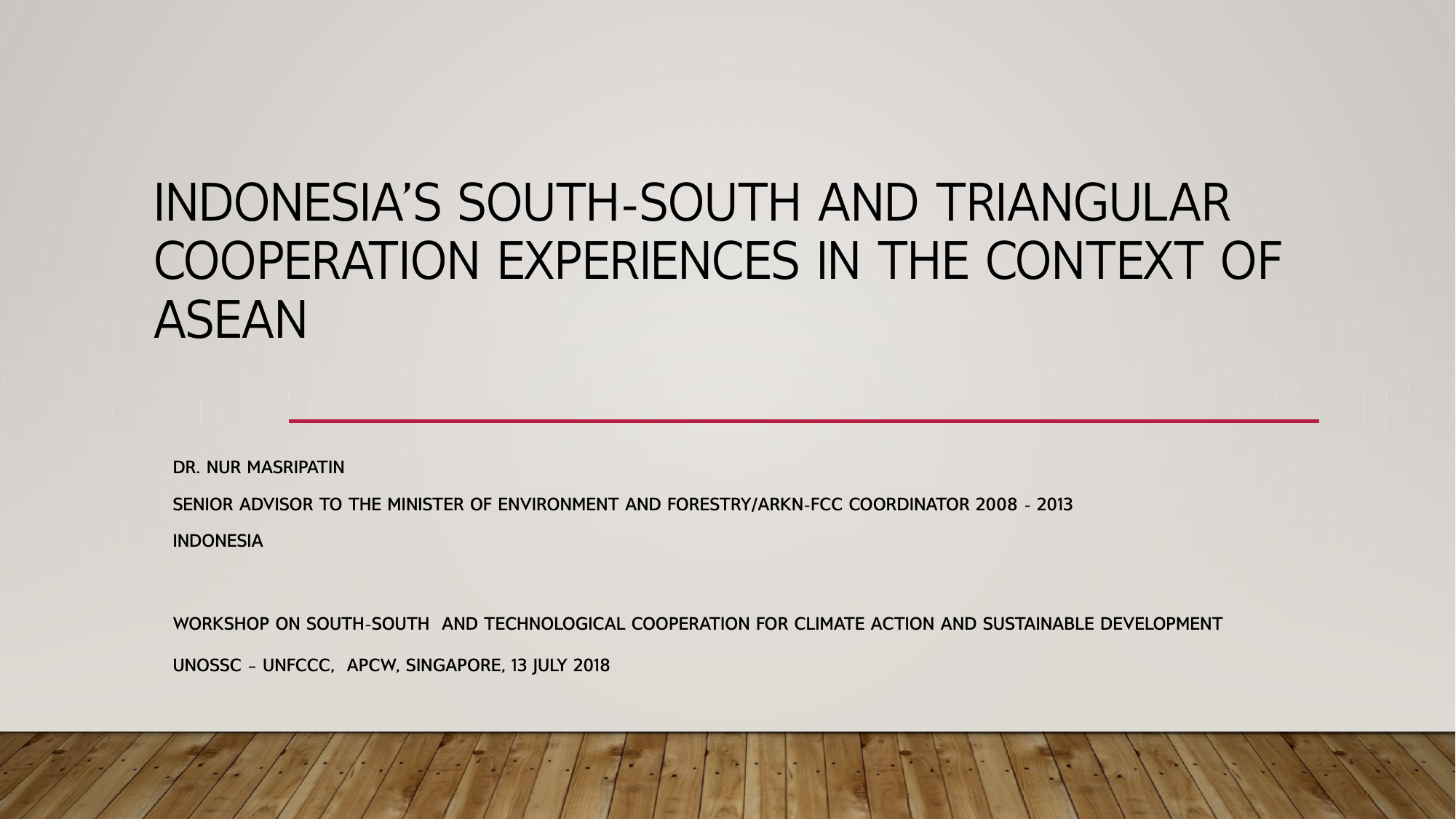

# Indonesia’s South-South AND TRIANGULAR cooperation experiences in the context of ASEAN
DR. NUR MASRIPATIN
Senior Advisor to the minister of environment and forestry/ARKN-FCC Coordinator 2008 - 2013
Indonesia

workshop on South-South  and Technological Cooperation for Climate Action and Sustainable Development
UNOSSC – UNFCCC,  APCW, Singapore, 13 July 2018